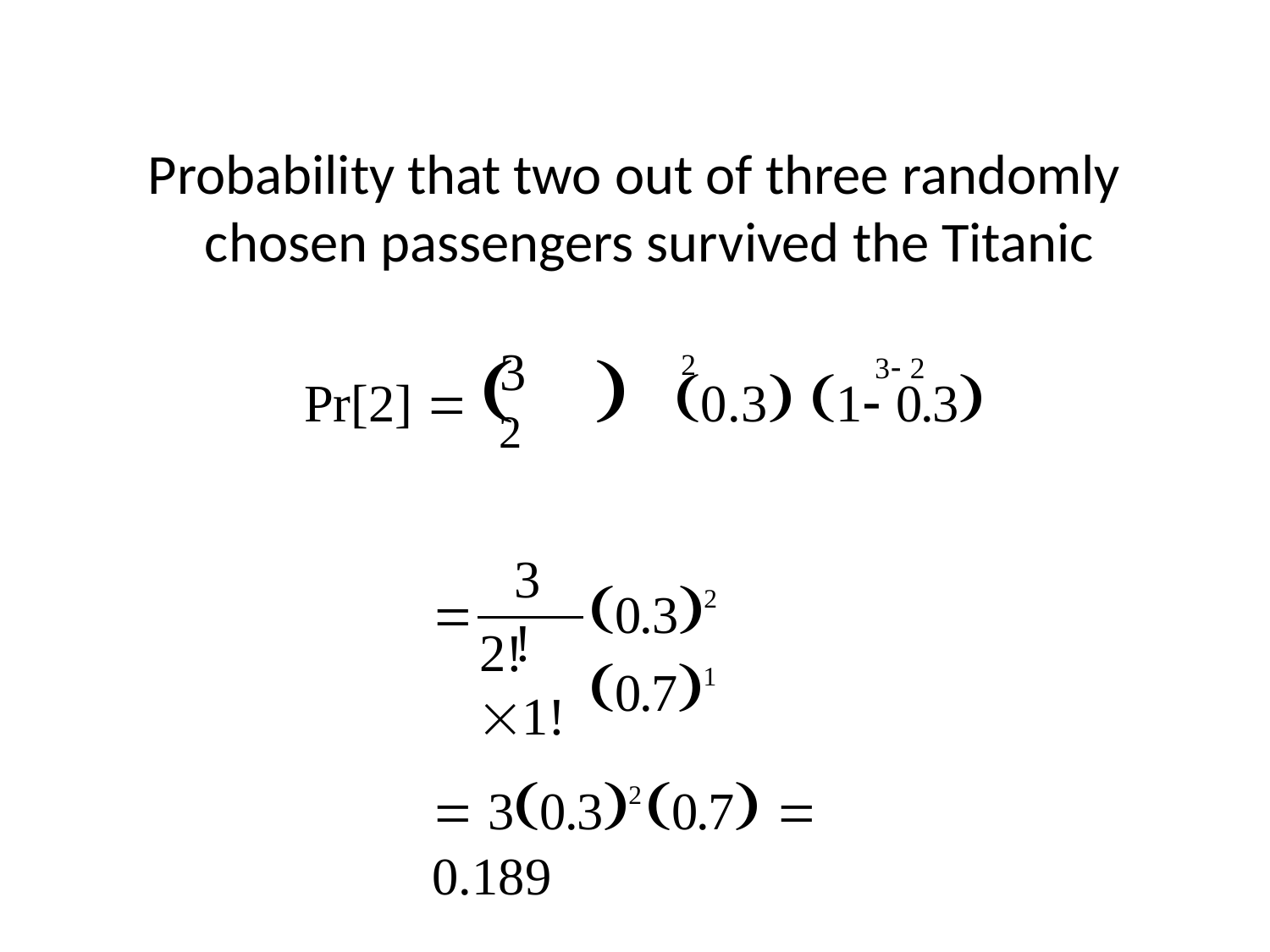

# Probability that two out of three randomly  chosen passengers survived the Titanic
Pr[2] = (  )  (0.3) (1− 0.3)
3
2
3− 2
2
3!
(0.3)2 (0.7)1
=

2!×1!
= 3(0.3)2 (0.7) = 0.189